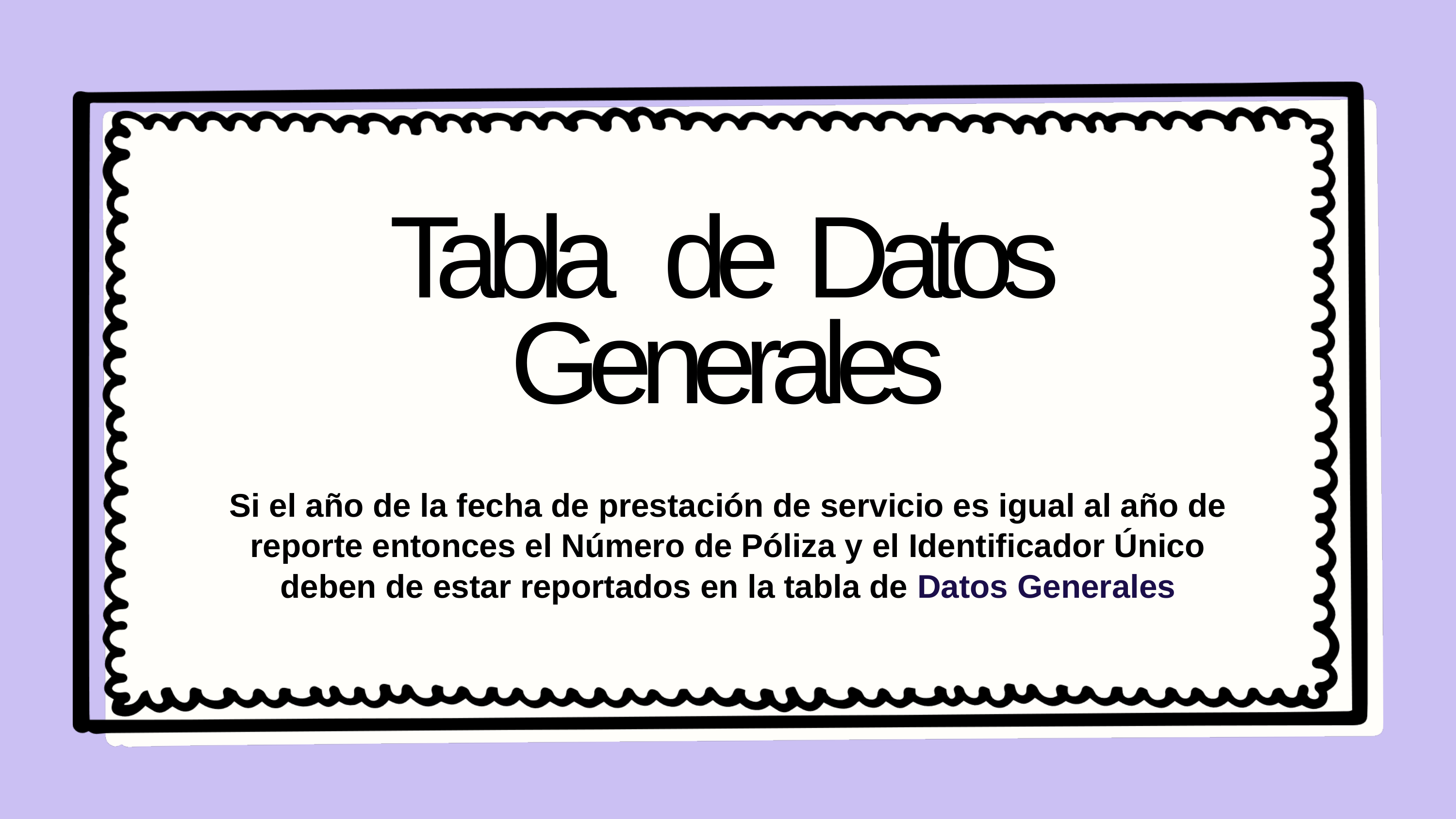

Tabla   de  Datos  Generales
Si el año de la fecha de prestación de servicio es igual al año de reporte entonces el Número de Póliza y el Identificador Único deben de estar reportados en la tabla de Datos Generales